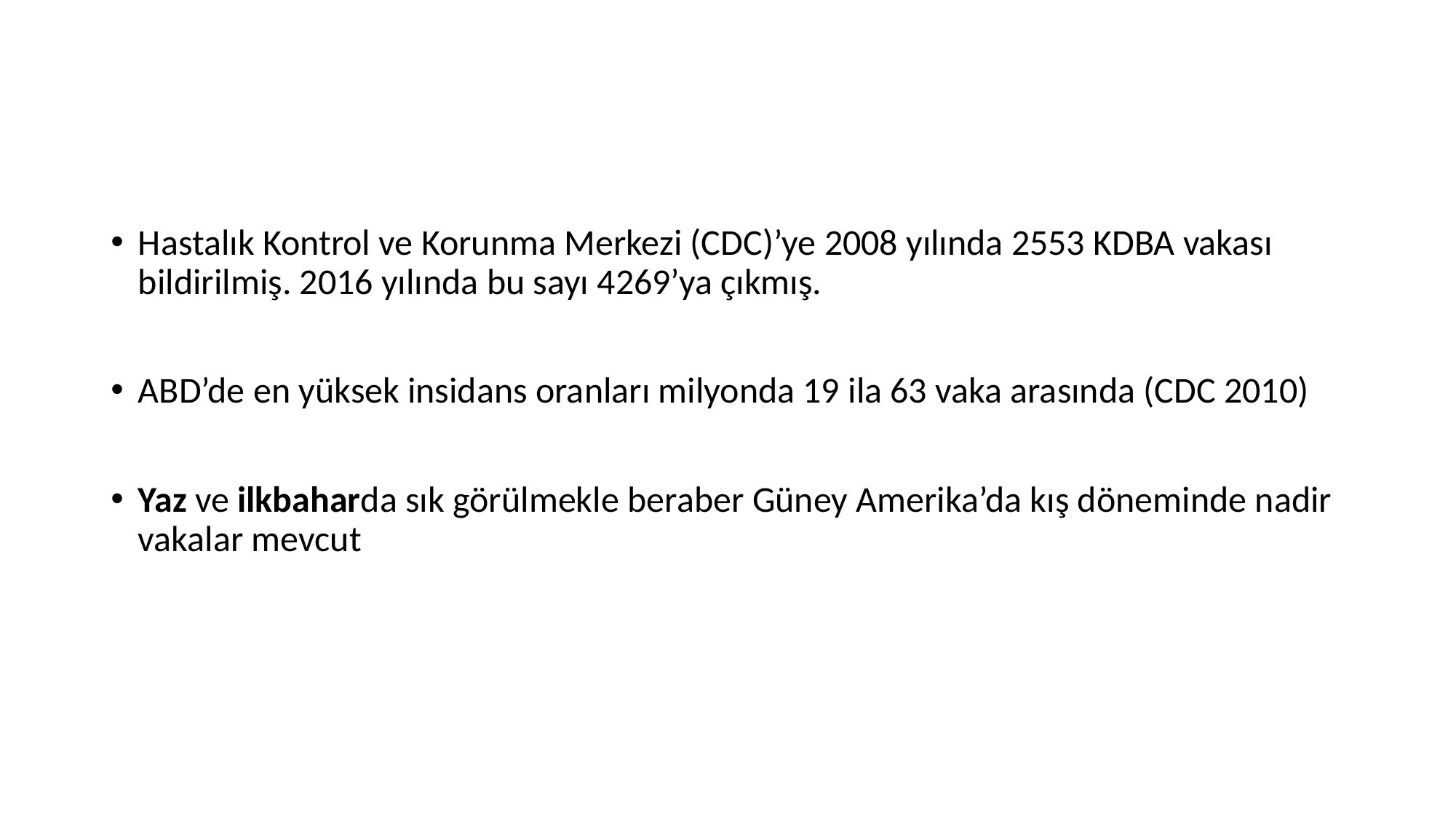

#
Hastalık Kontrol ve Korunma Merkezi (CDC)’ye 2008 yılında 2553 KDBA vakası bildirilmiş. 2016 yılında bu sayı 4269’ya çıkmış.

ABD’de en yüksek insidans oranları milyonda 19 ila 63 vaka arasında (CDC 2010)

Yaz ve ilkbaharda sık görülmekle beraber Güney Amerika’da kış döneminde nadir vakalar mevcut